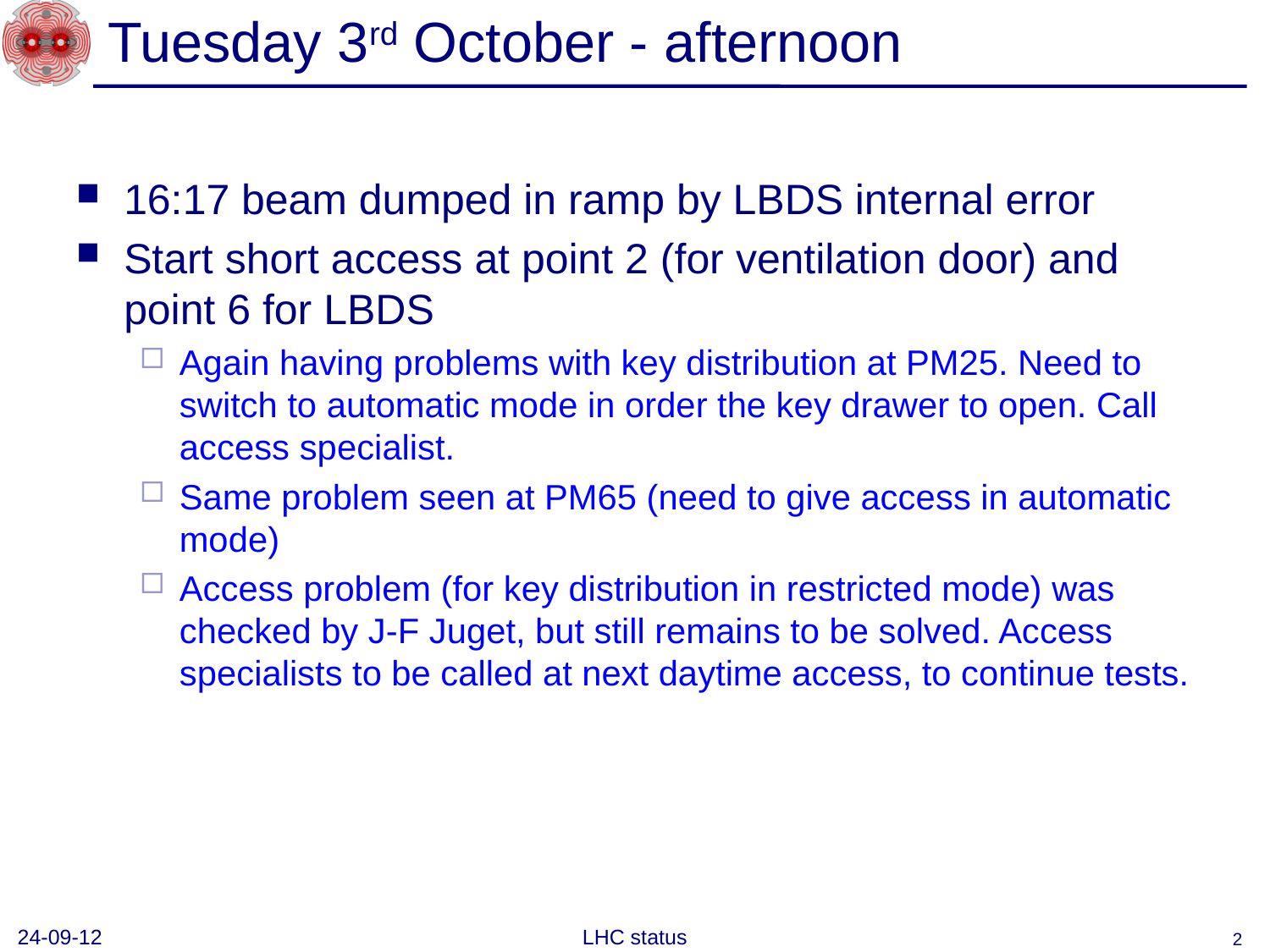

# Tuesday 3rd October - afternoon
16:17 beam dumped in ramp by LBDS internal error
Start short access at point 2 (for ventilation door) and point 6 for LBDS
Again having problems with key distribution at PM25. Need to switch to automatic mode in order the key drawer to open. Call access specialist.
Same problem seen at PM65 (need to give access in automatic mode)
Access problem (for key distribution in restricted mode) was checked by J-F Juget, but still remains to be solved. Access specialists to be called at next daytime access, to continue tests.
24-09-12
LHC status
2